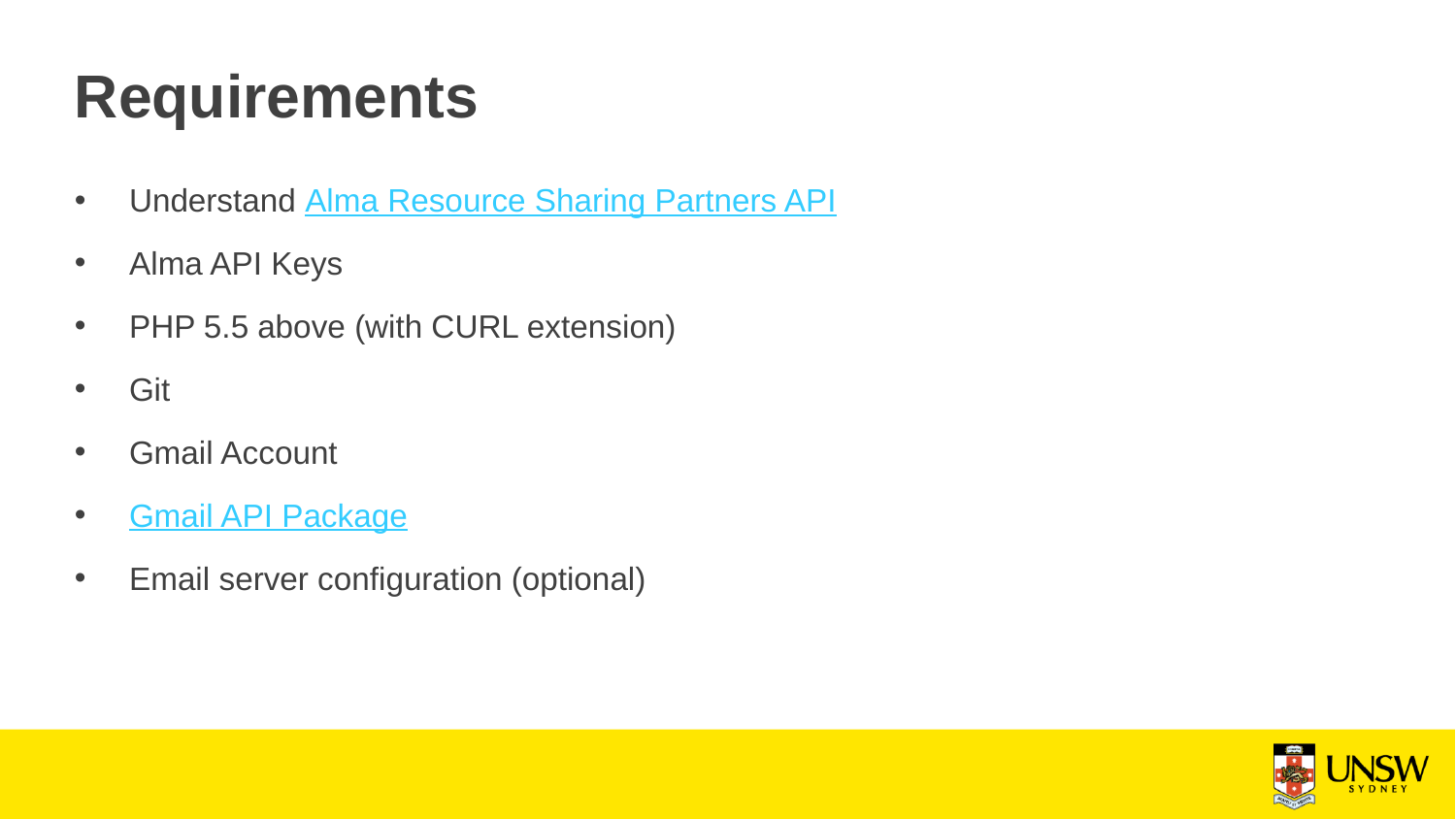

# Requirements
Understand Alma Resource Sharing Partners API
Alma API Keys
PHP 5.5 above (with CURL extension)
Git
Gmail Account
Gmail API Package
Email server configuration (optional)